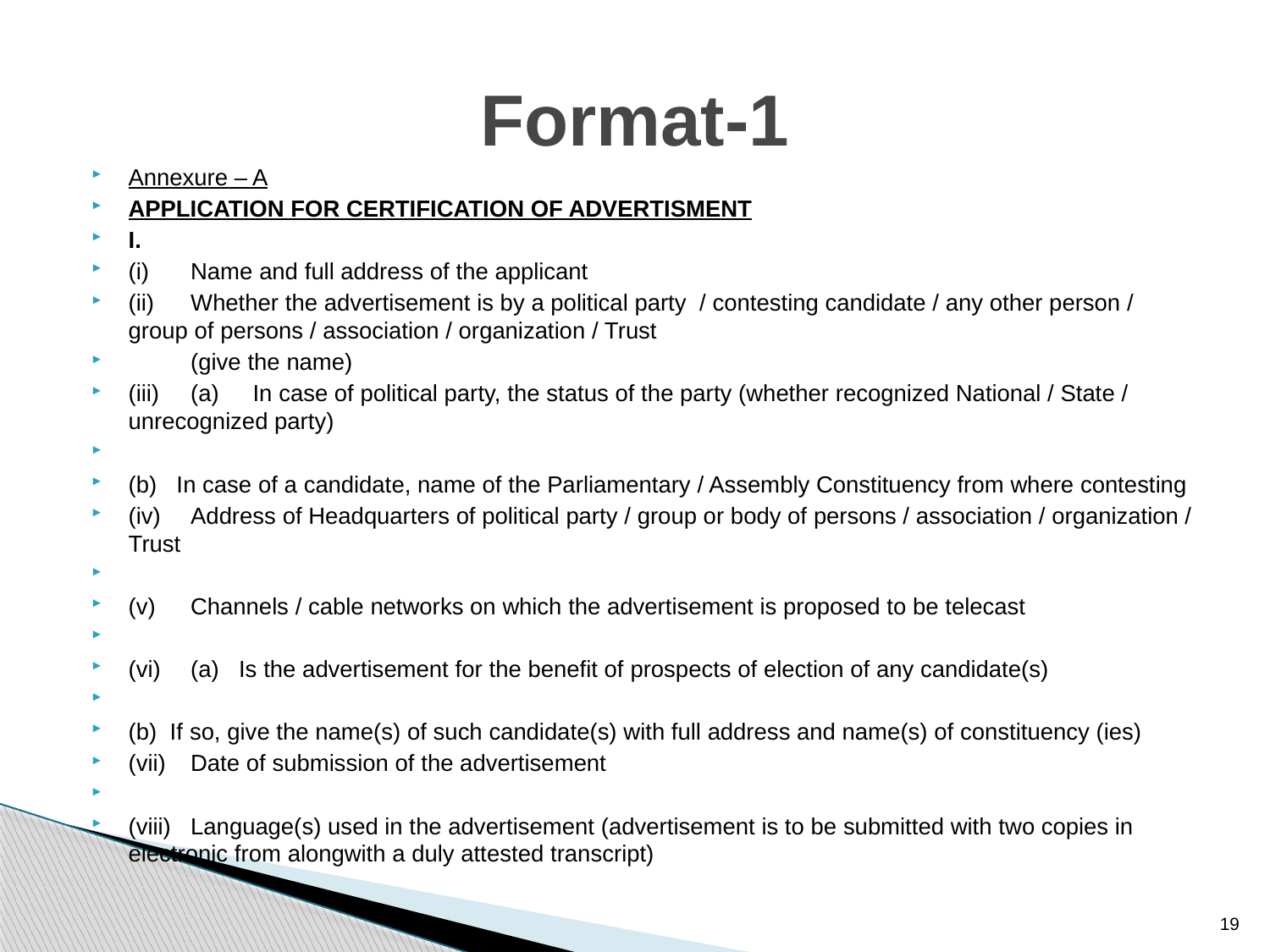

# Format-1
Annexure – A
APPLICATION FOR CERTIFICATION OF ADVERTISMENT
I.
(i)	Name and full address of the applicant
(ii)	Whether the advertisement is by a political party  / contesting candidate / any other person / group of persons / association / organization / Trust
	(give the name)
(iii)	(a)	In case of political party, the status of the party (whether recognized National / State / unrecognized party)

(b)   In case of a candidate, name of the Parliamentary / Assembly Constituency from where contesting
(iv)	Address of Headquarters of political party / group or body of persons / association / organization / Trust

(v)	Channels / cable networks on which the advertisement is proposed to be telecast

(vi)	(a)   Is the advertisement for the benefit of prospects of election of any candidate(s)

(b)  If so, give the name(s) of such candidate(s) with full address and name(s) of constituency (ies)
(vii)	Date of submission of the advertisement

(viii)	Language(s) used in the advertisement (advertisement is to be submitted with two copies in electronic from alongwith a duly attested transcript)

19